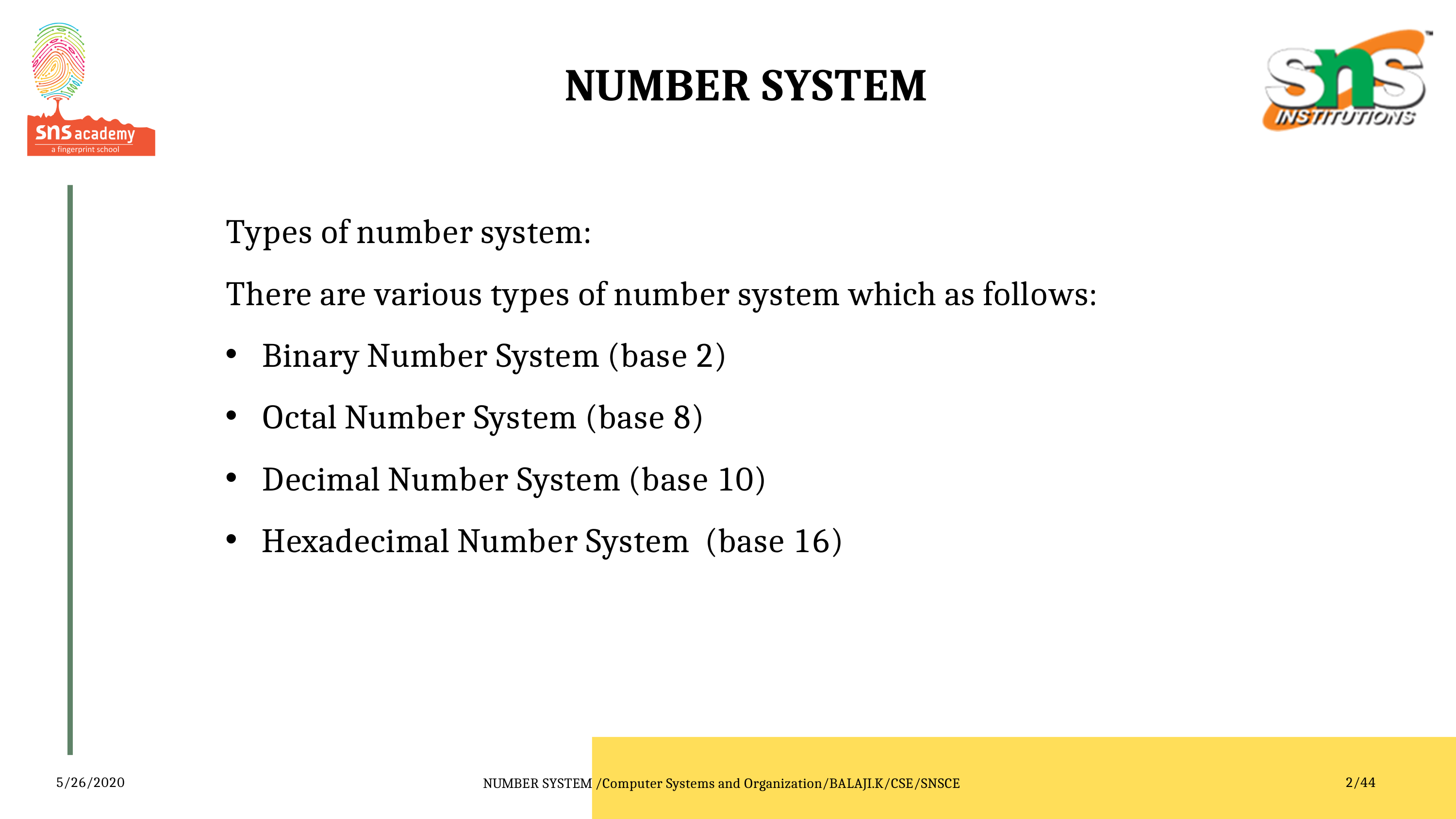

NUMBER SYSTEM

Types of number system:
There are various types of number system which as follows:
Binary Number System (base 2)
Octal Number System (base 8)
Decimal Number System (base 10)
Hexadecimal Number System  (base 16)

5/26/2020
NUMBER SYSTEM /Computer Systems and Organization/BALAJI.K/CSE/SNSCE
2/44